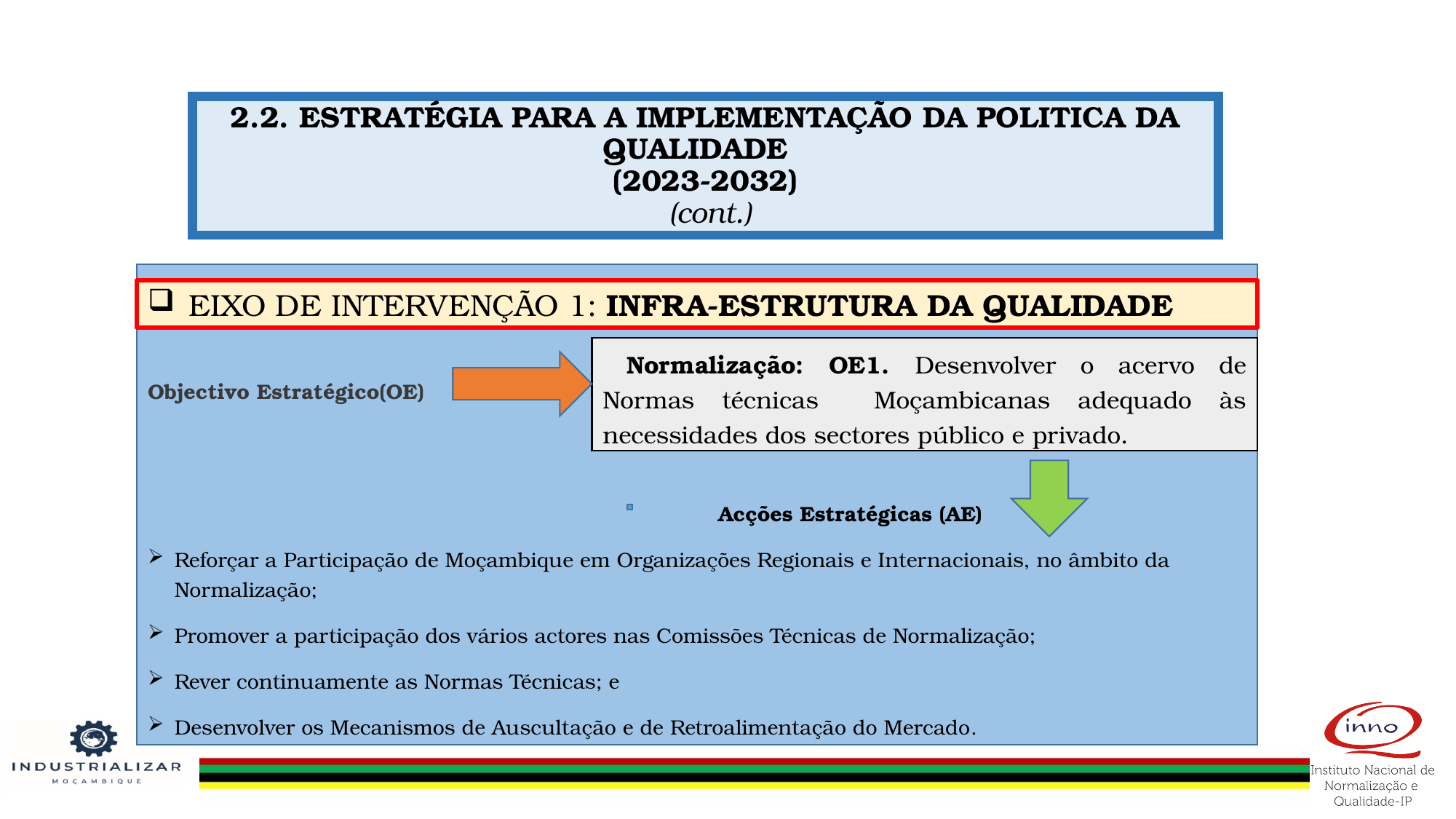

# 2.2. ESTRATÉGIA PARA A IMPLEMENTAÇÃO DA POLITICA DA QUALIDADE (2023-2032) (cont.)

Objectivo Estratégico(OE)

                                                                                                  Acções Estratégicas (AE)
Reforçar a Participação de Moçambique em Organizações Regionais e Internacionais, no âmbito da Normalização;
Promover a participação dos vários actores nas Comissões Técnicas de Normalização;
Rever continuamente as Normas Técnicas; e
Desenvolver os Mecanismos de Auscultação e de Retroalimentação do Mercado.

eixo de intervenção 1: INFRA-ESTRUTURA DA QUALIDADE
 Normalização: OE1. Desenvolver o acervo de Normas técnicas  Moçambicanas adequado às necessidades dos sectores público e privado.

17